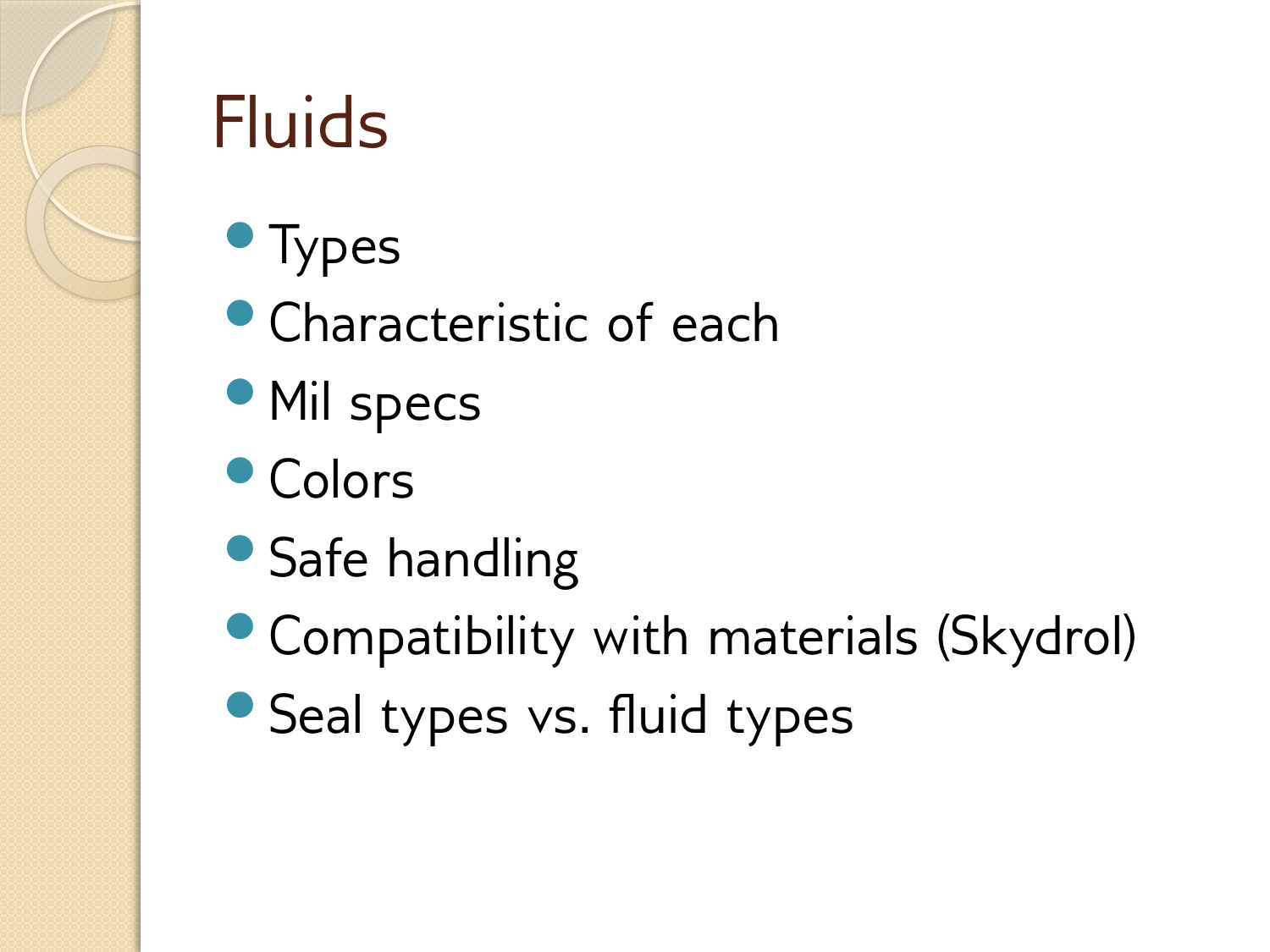

# Fluids
Types
Characteristic of each
Mil specs
Colors
Safe handling
Compatibility with materials (Skydrol)
Seal types vs. fluid types